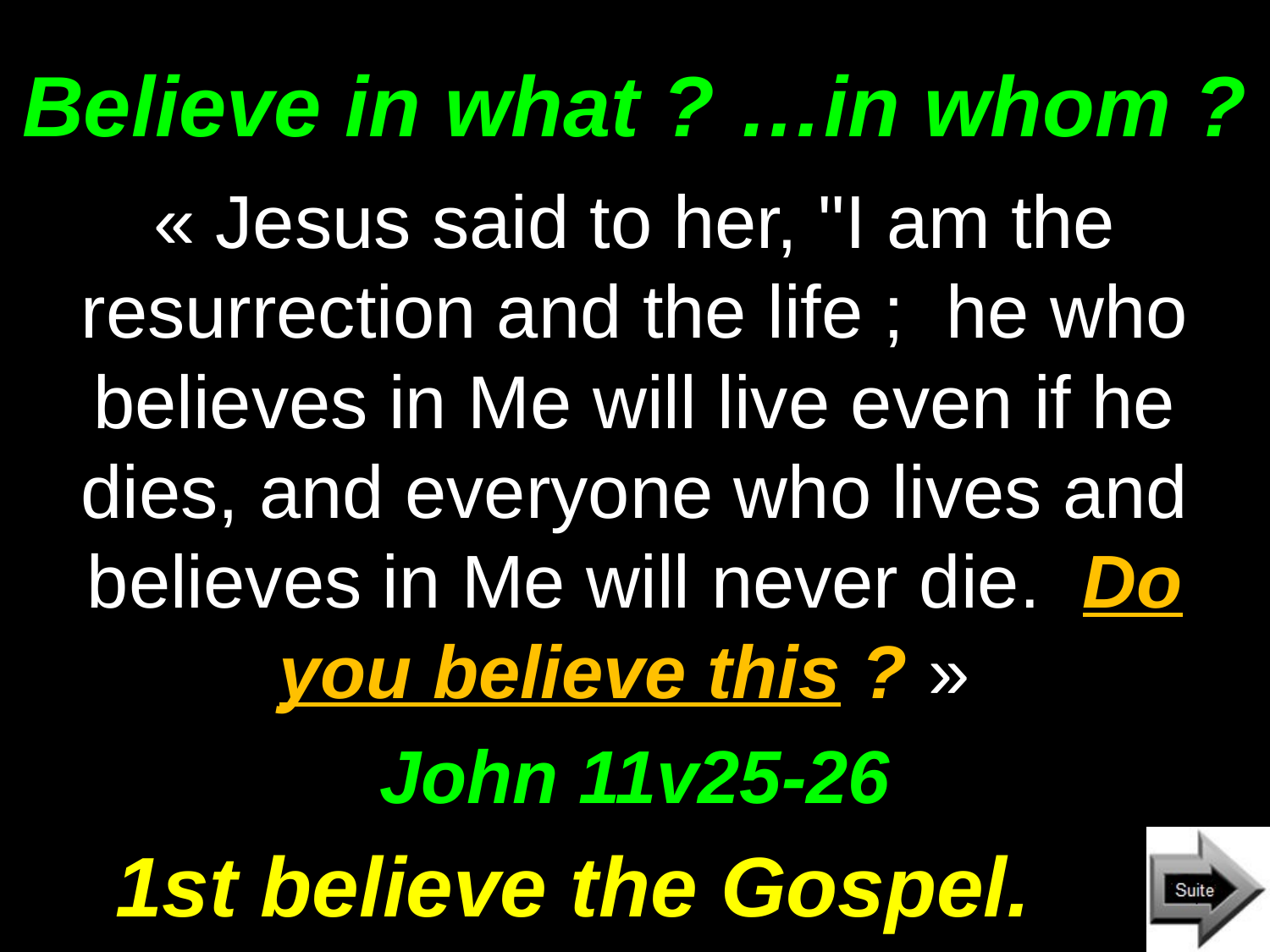

# Believe in what ? …in whom ?
« Jesus said to her, "I am the resurrection and the life ;  he who believes in Me will live even if he dies, and everyone who lives and believes in Me will never die.  Do you believe this ? »
John 11v25-26
1st believe the Gospel.